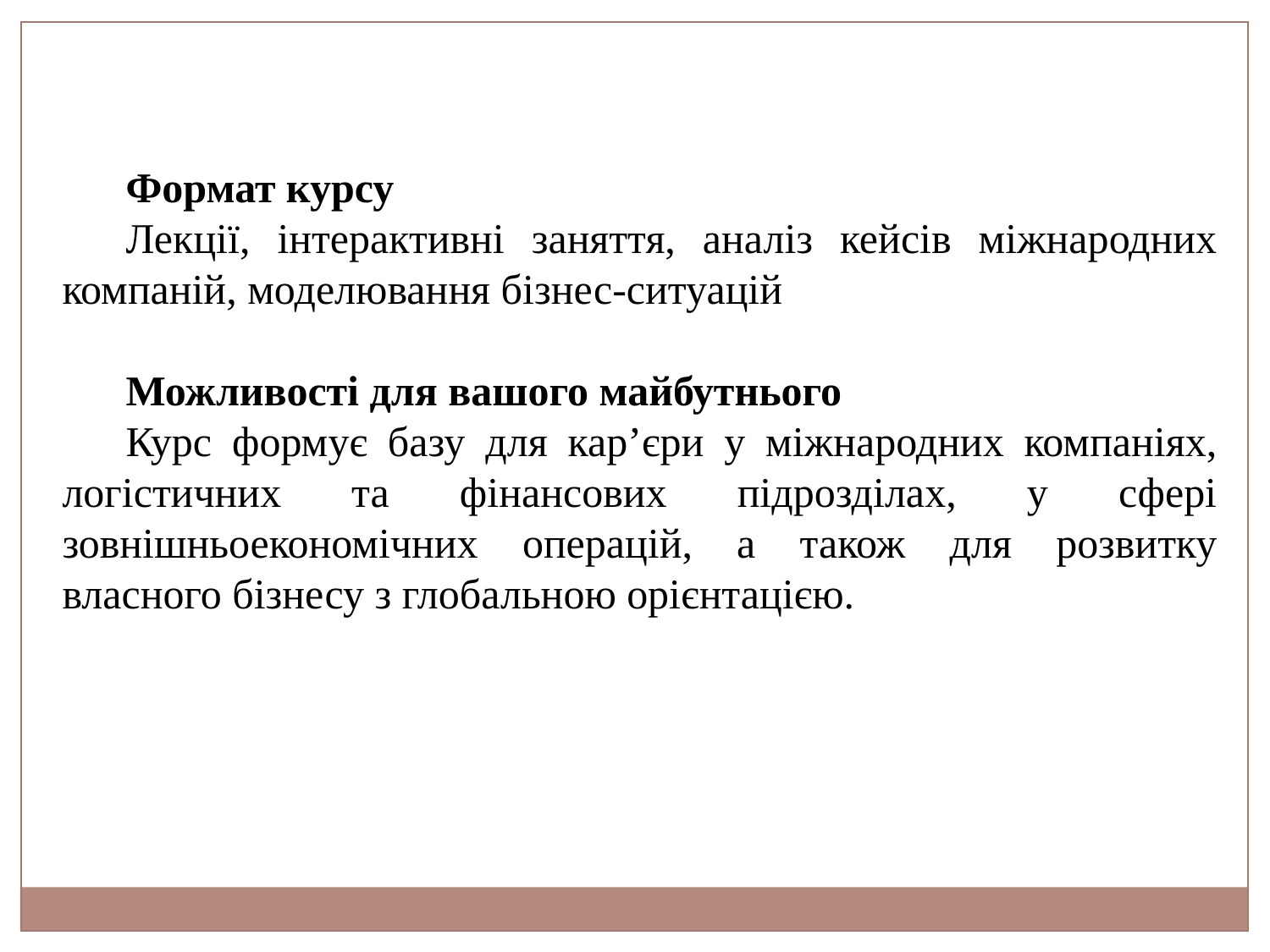

Формат курсу
Лекції, інтерактивні заняття, аналіз кейсів міжнародних компаній, моделювання бізнес-ситуацій

Можливості для вашого майбутнього
Курс формує базу для кар’єри у міжнародних компаніях, логістичних та фінансових підрозділах, у сфері зовнішньоекономічних операцій, а також для розвитку власного бізнесу з глобальною орієнтацією.